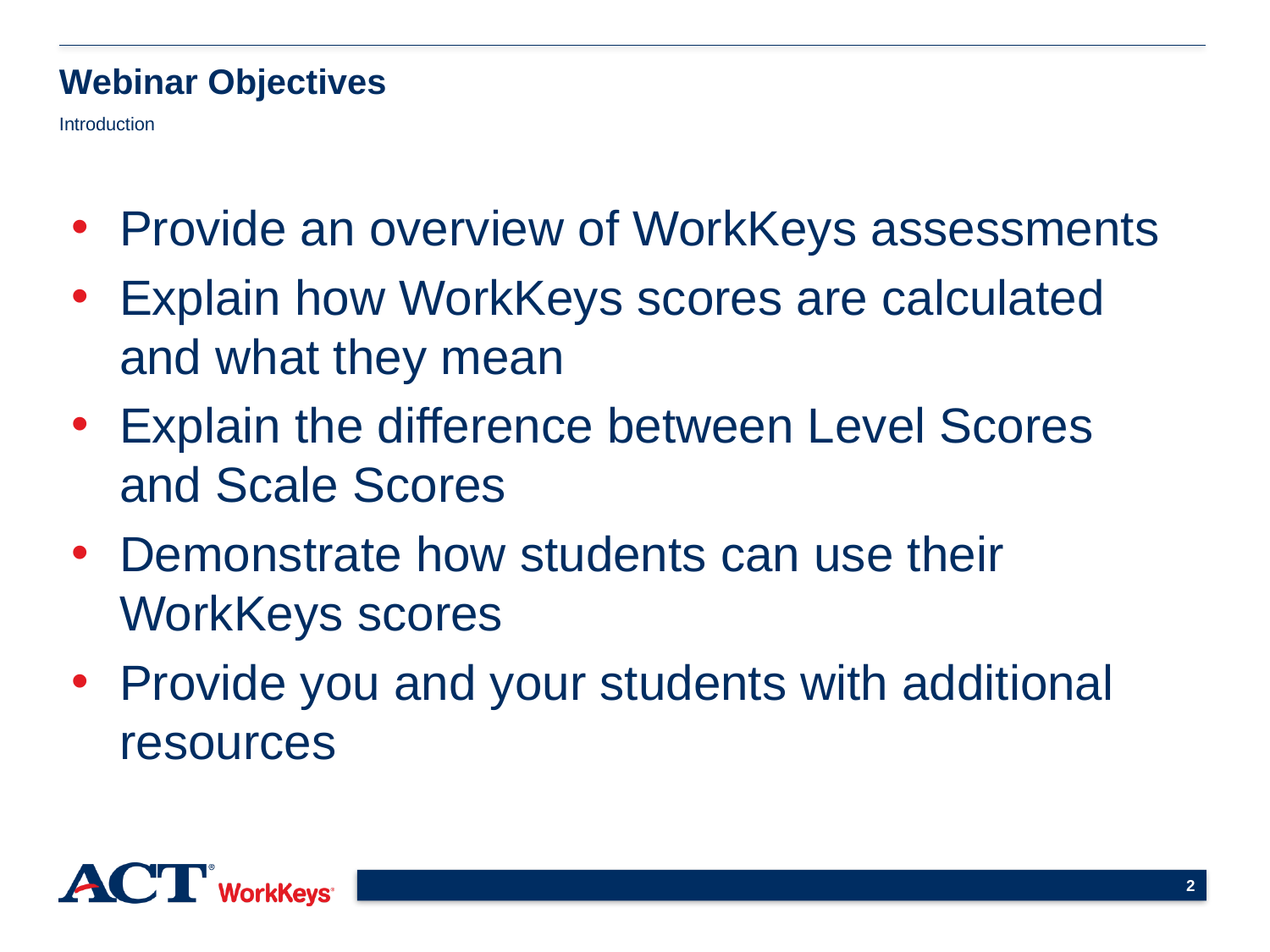

Webinar Objectives
Introduction
Provide an overview of WorkKeys assessments
Explain how WorkKeys scores are calculated and what they mean
Explain the difference between Level Scores and Scale Scores
Demonstrate how students can use their WorkKeys scores
Provide you and your students with additional resources